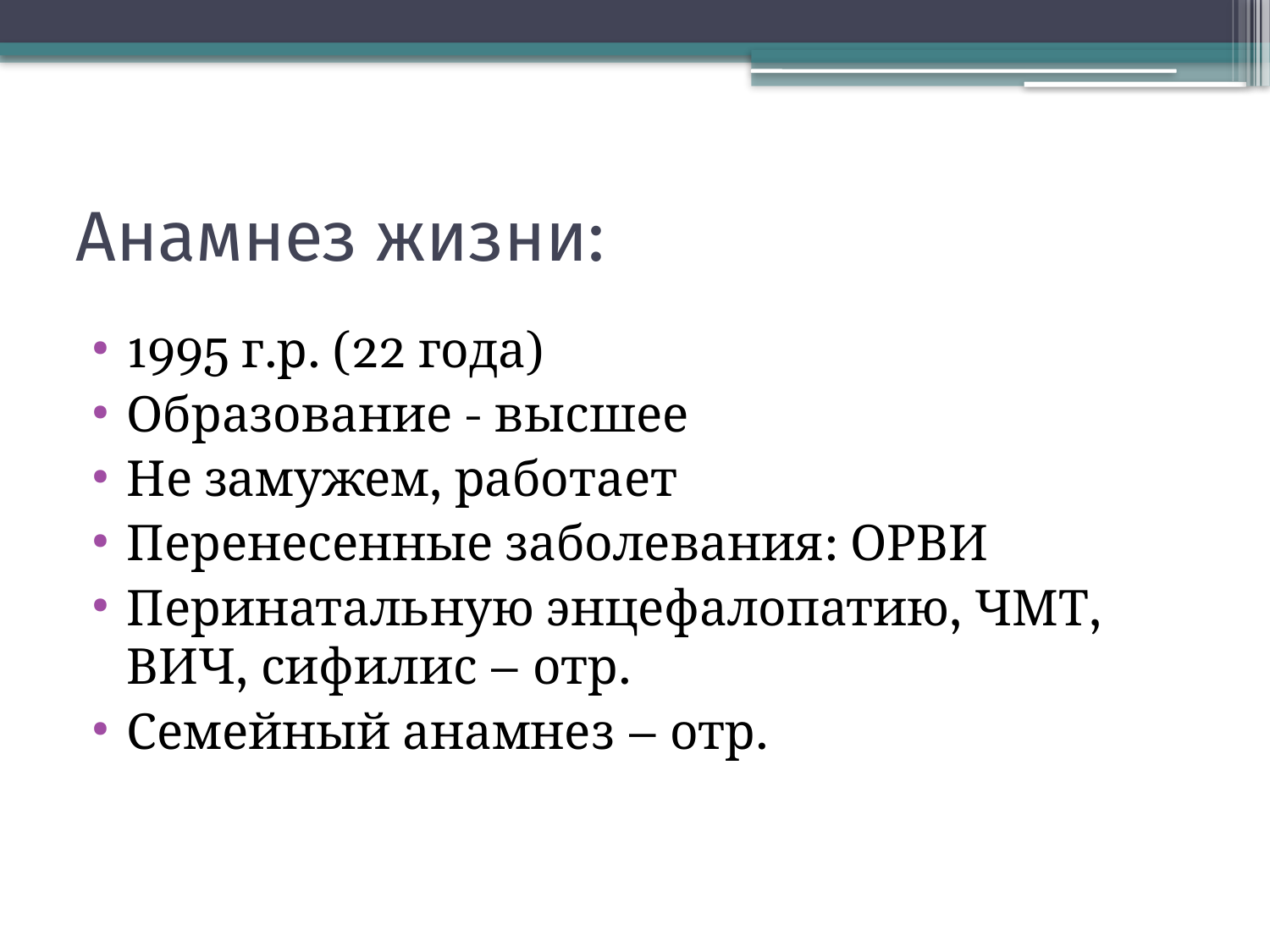

# Анамнез жизни:
1995 г.р. (22 года)
Образование - высшее
Не замужем, работает
Перенесенные заболевания: ОРВИ
Перинатальную энцефалопатию, ЧМТ, ВИЧ, сифилис – отр.
Семейный анамнез – отр.